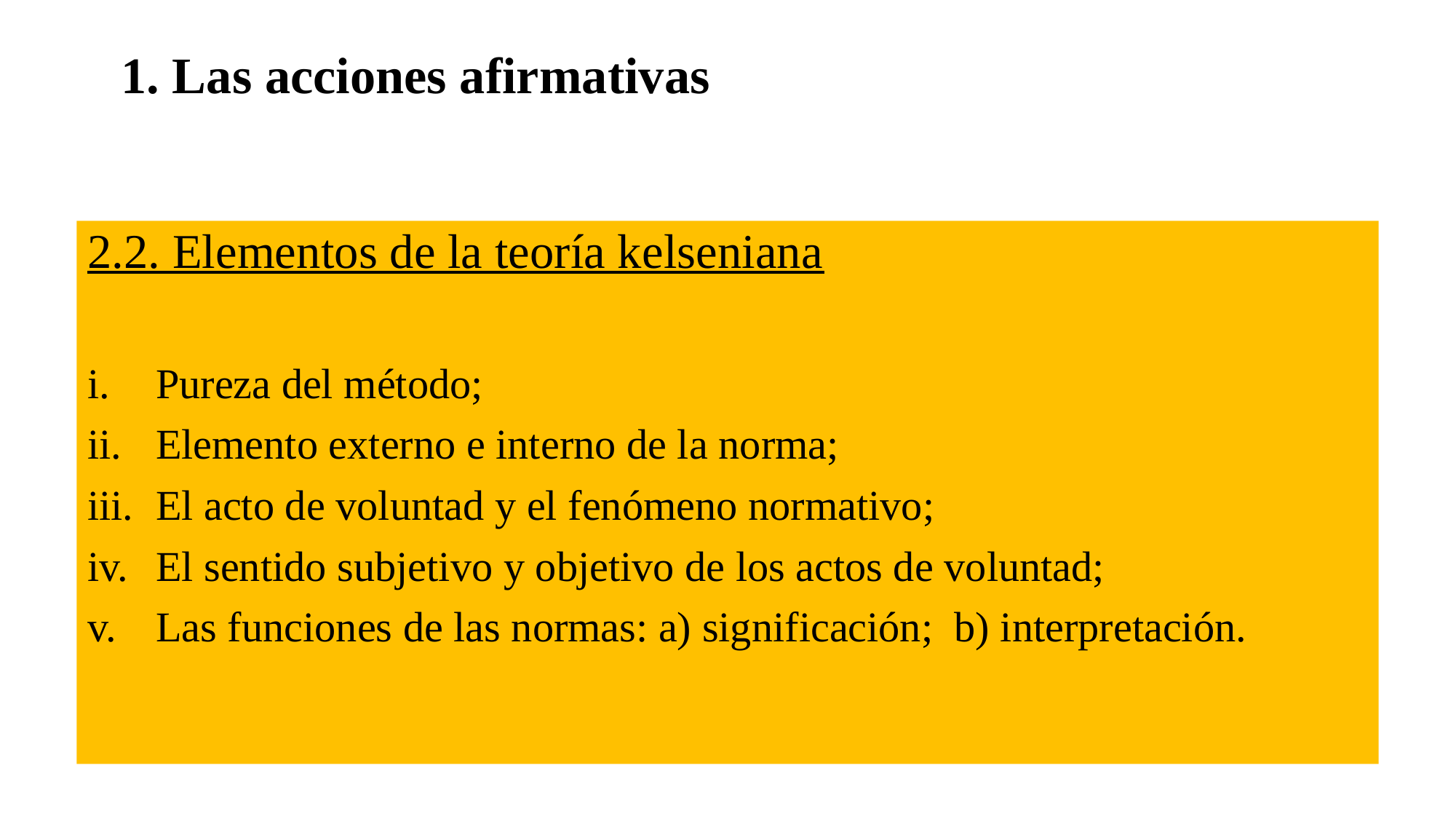

# 1. Las acciones afirmativas
2.2. Elementos de la teoría kelseniana

Pureza del método;
Elemento externo e interno de la norma;
El acto de voluntad y el fenómeno normativo;
El sentido subjetivo y objetivo de los actos de voluntad;
Las funciones de las normas: a) significación;  b) interpretación.